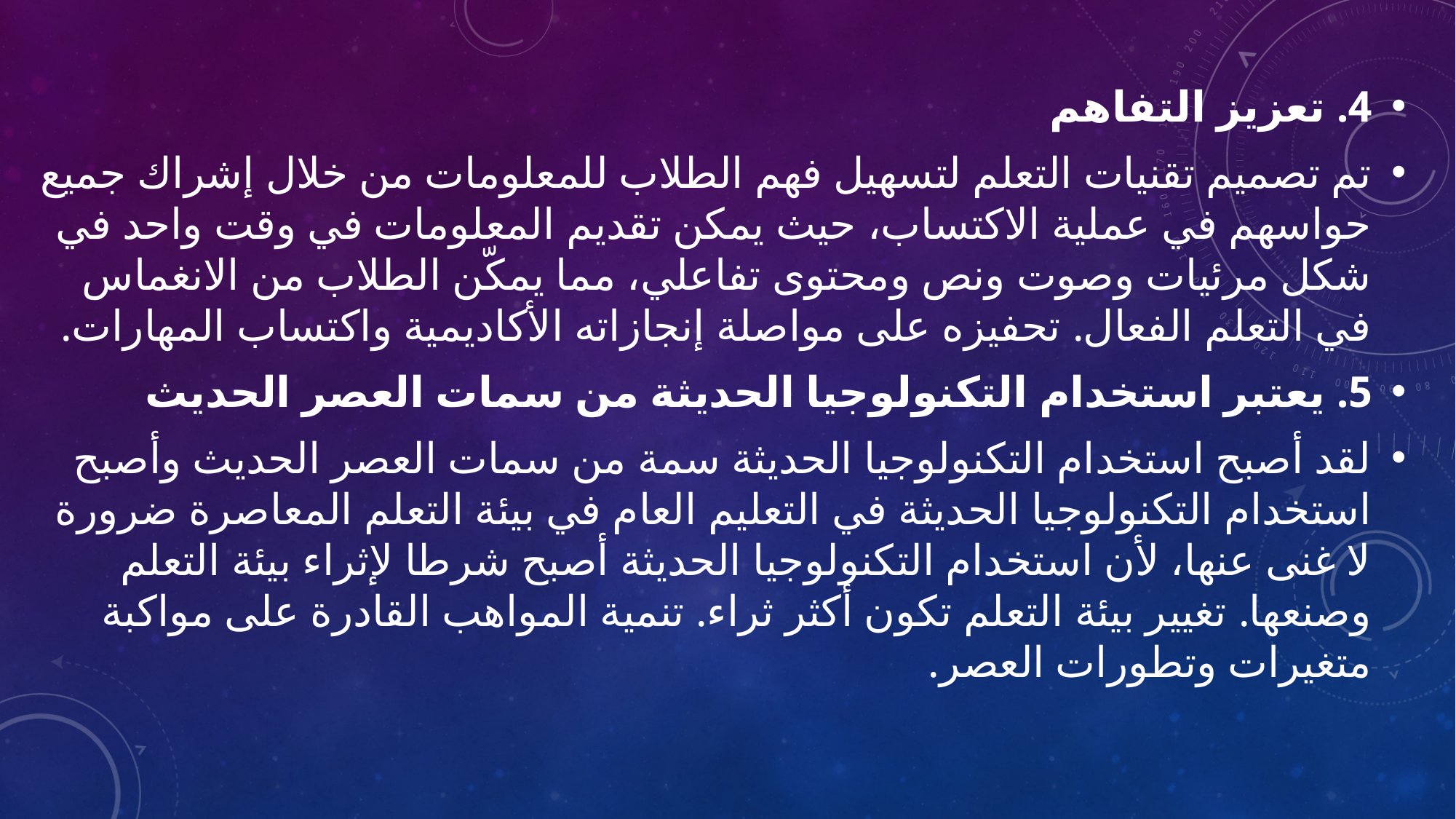

4. تعزيز التفاهم
تم تصميم تقنيات التعلم لتسهيل فهم الطلاب للمعلومات من خلال إشراك جميع حواسهم في عملية الاكتساب، حيث يمكن تقديم المعلومات في وقت واحد في شكل مرئيات وصوت ونص ومحتوى تفاعلي، مما يمكّن الطلاب من الانغماس في التعلم الفعال. تحفيزه على مواصلة إنجازاته الأكاديمية واكتساب المهارات.
5. يعتبر استخدام التكنولوجيا الحديثة من سمات العصر الحديث
لقد أصبح استخدام التكنولوجيا الحديثة سمة من سمات العصر الحديث وأصبح استخدام التكنولوجيا الحديثة في التعليم العام في بيئة التعلم المعاصرة ضرورة لا غنى عنها، لأن استخدام التكنولوجيا الحديثة أصبح شرطا لإثراء بيئة التعلم وصنعها. تغيير بيئة التعلم تكون أكثر ثراء. تنمية المواهب القادرة على مواكبة متغيرات وتطورات العصر.